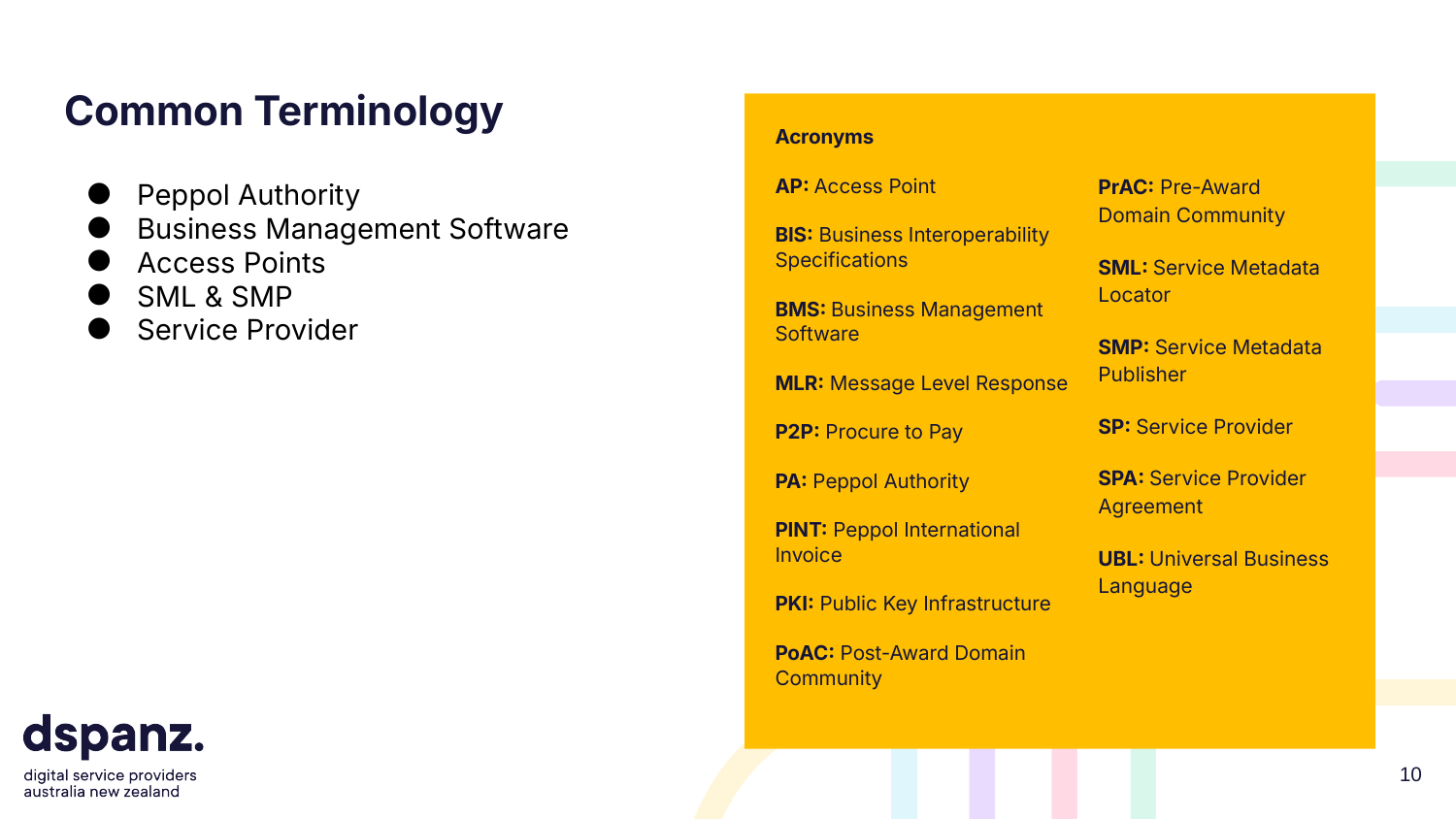

# Common Terminology

Acronyms
AP: Access Point
BIS: Business Interoperability Specifications
BMS: Business Management Software
MLR: Message Level Response
P2P: Procure to Pay
PA: Peppol Authority
PINT: Peppol International Invoice
PKI: Public Key Infrastructure
PoAC: Post-Award Domain Community
PrAC: Pre-Award Domain Community
SML: Service Metadata Locator
SMP: Service Metadata Publisher
SP: Service Provider
SPA: Service Provider Agreement
UBL: Universal Business Language

Peppol Authority
Business Management Software
Access Points
SML & SMP
Service Provider
10